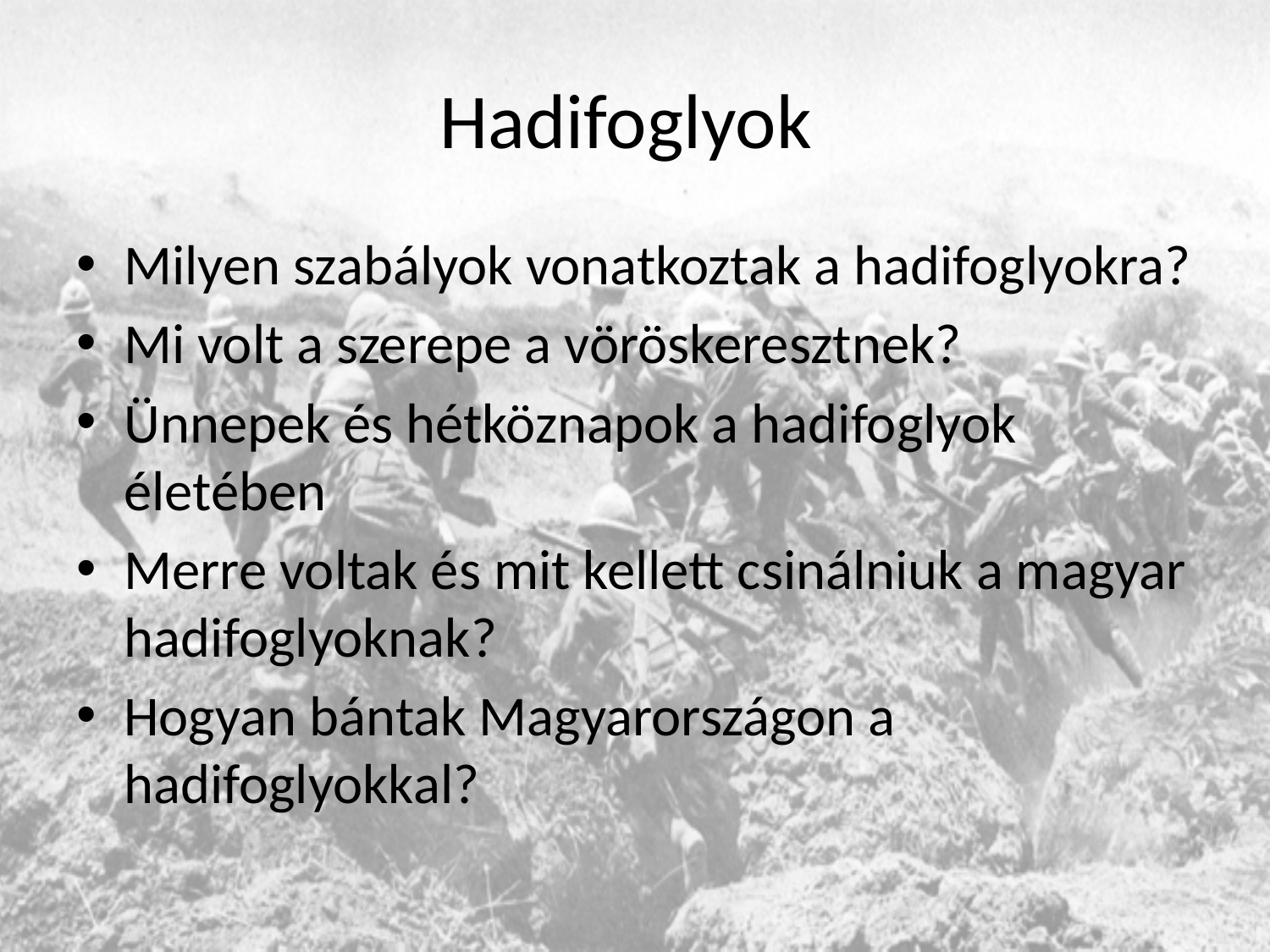

# Hadifoglyok
Milyen szabályok vonatkoztak a hadifoglyokra?
Mi volt a szerepe a vöröskeresztnek?
Ünnepek és hétköznapok a hadifoglyok életében
Merre voltak és mit kellett csinálniuk a magyar hadifoglyoknak?
Hogyan bántak Magyarországon a hadifoglyokkal?